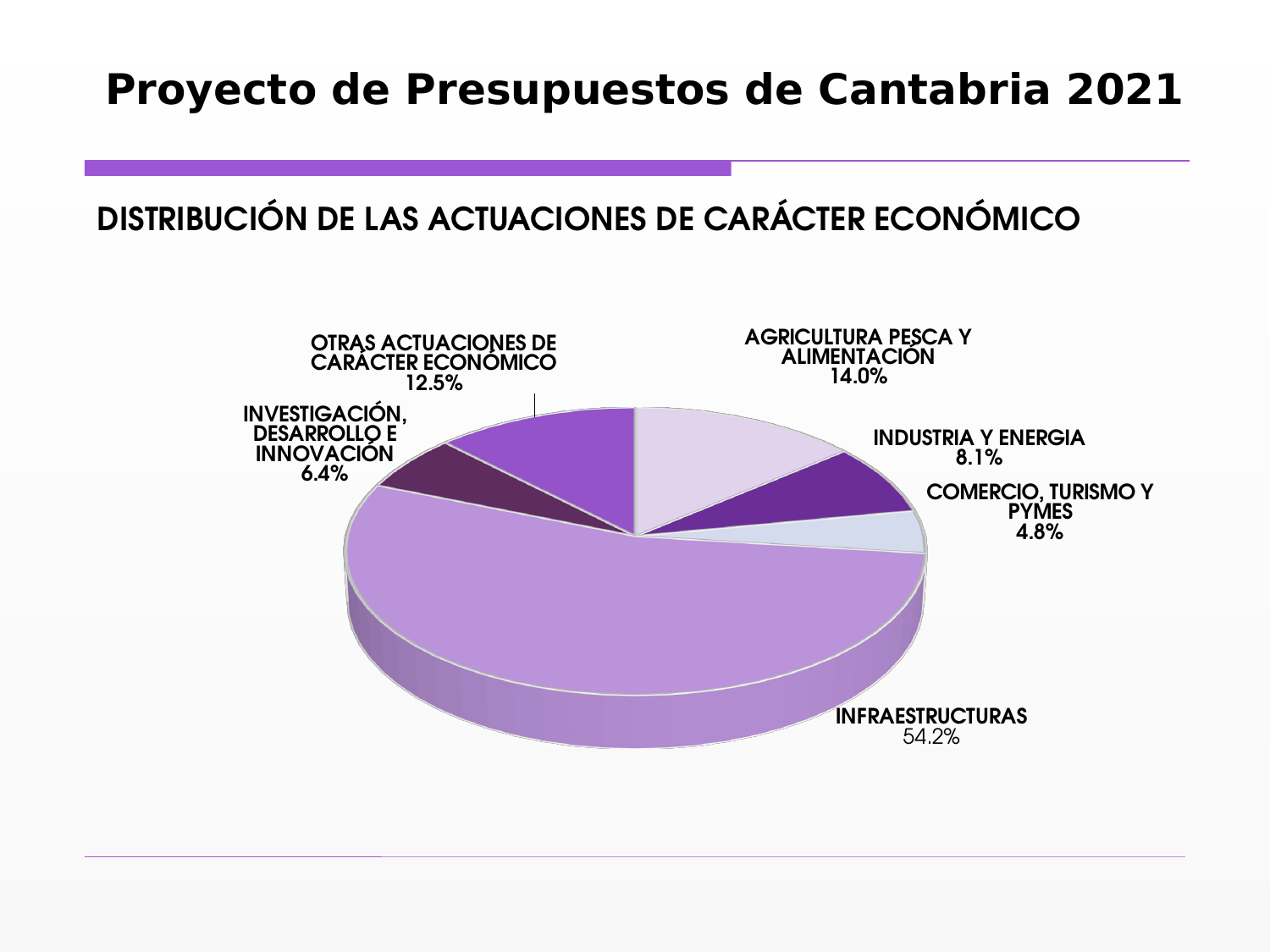

Proyecto de Presupuestos de Cantabria 2021

DISTRIBUCIÓN DE LAS ACTUACIONES DE CARÁCTER ECONÓMICO

[unsupported chart]